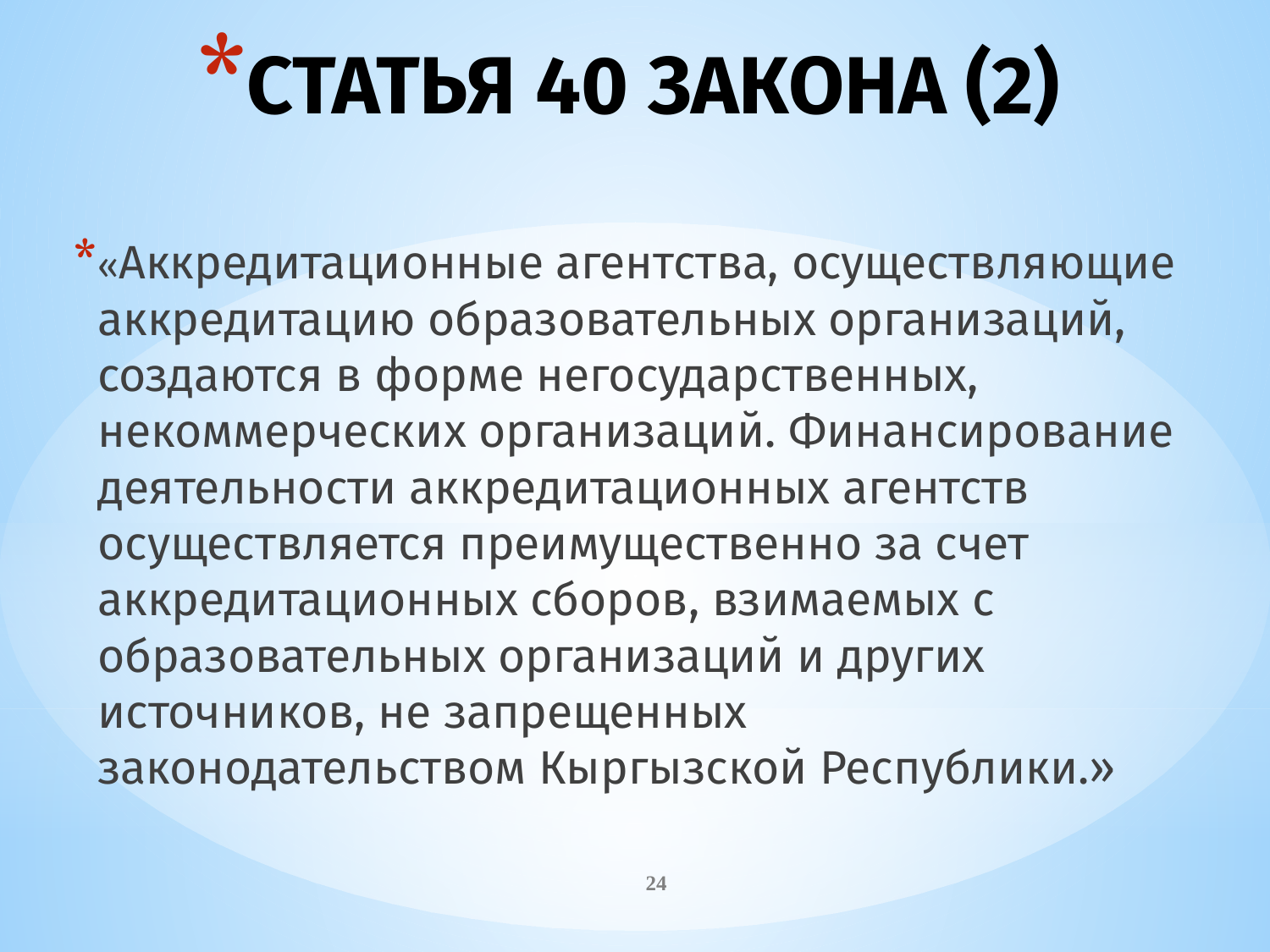

# СТАТЬЯ 40 ЗАКОНА (2)
«Аккредитационные агентства, осуществляющие аккредитацию образовательных организаций, создаются в форме негосударственных, некоммерческих организаций. Финансирование деятельности аккредитационных агентств осуществляется преимущественно за счет аккредитационных сборов, взимаемых с образовательных организаций и других источников, не запрещенных законодательством Кыргызской Республики.»

24